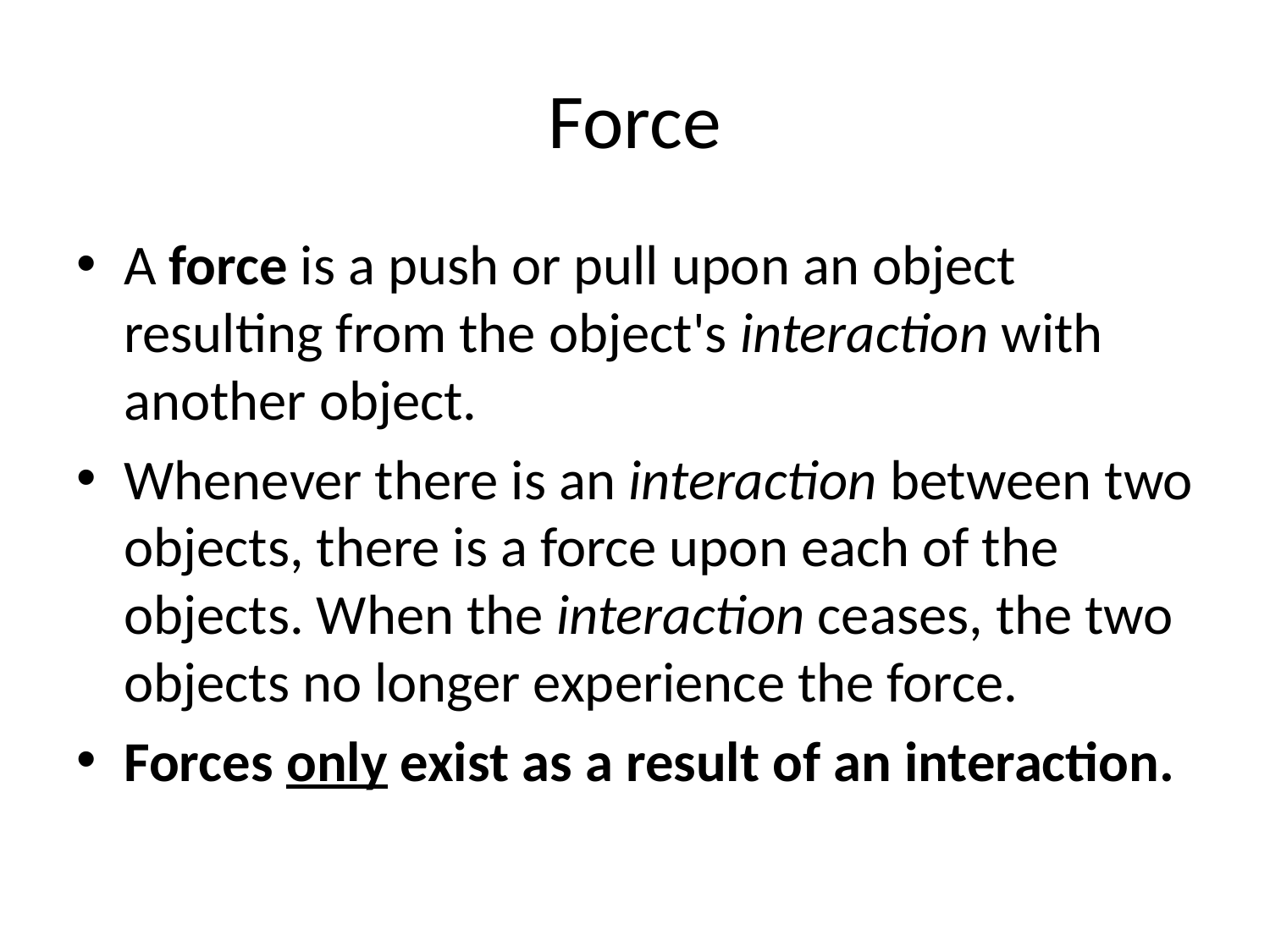

# Force
A force is a push or pull upon an object resulting from the object's interaction with another object.
Whenever there is an interaction between two objects, there is a force upon each of the objects. When the interaction ceases, the two objects no longer experience the force.
Forces only exist as a result of an interaction.